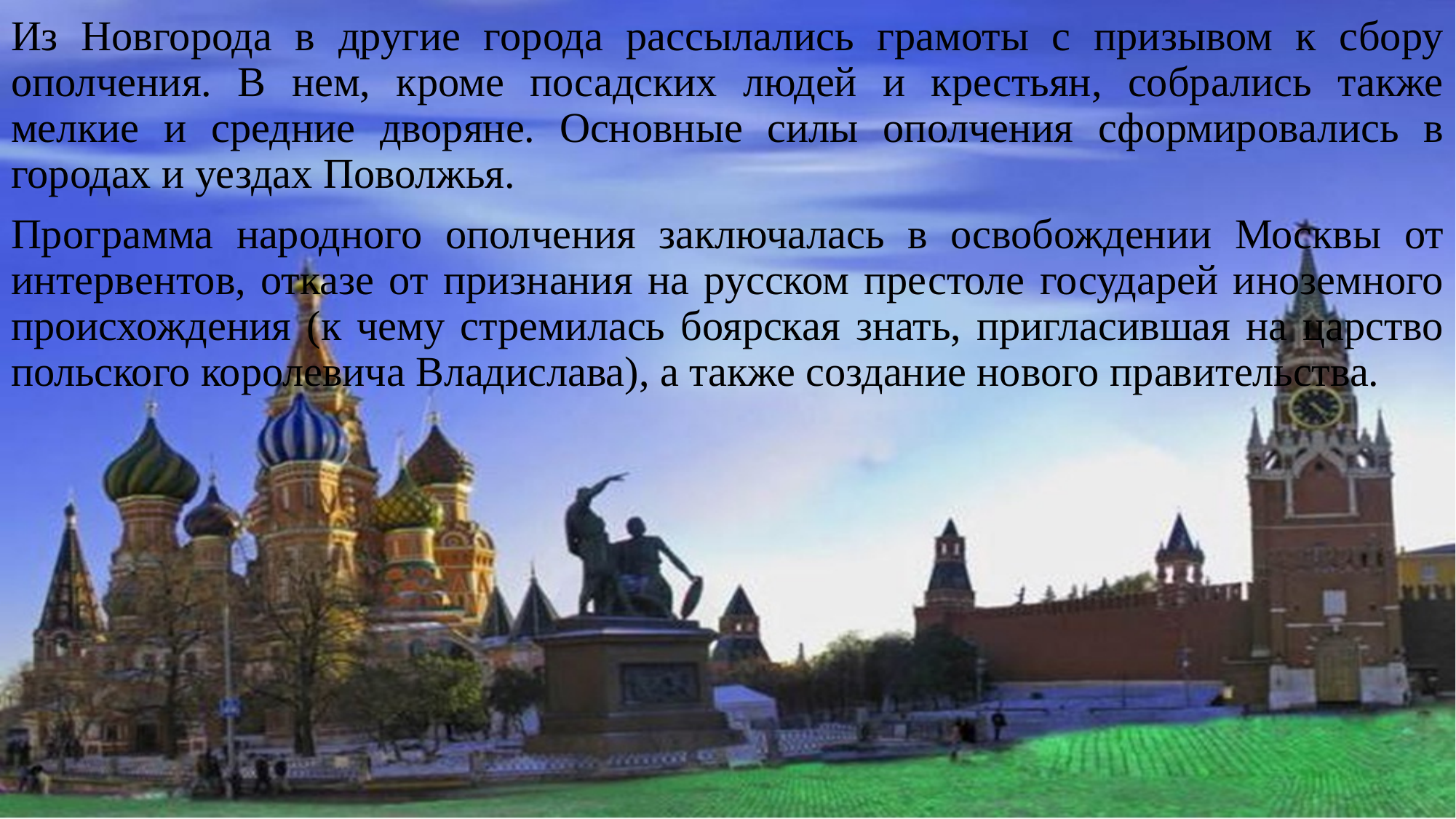

Из Новгорода в другие города рассылались грамоты с призывом к сбору ополчения. В нем, кроме посадских людей и крестьян, собрались также мелкие и средние дворяне. Основные силы ополчения сформировались в городах и уездах Поволжья.
Программа народного ополчения заключалась в освобождении Москвы от интервентов, отказе от признания на русском престоле государей иноземного происхождения (к чему стремилась боярская знать, пригласившая на царство польского королевича Владислава), а также создание нового правительства.